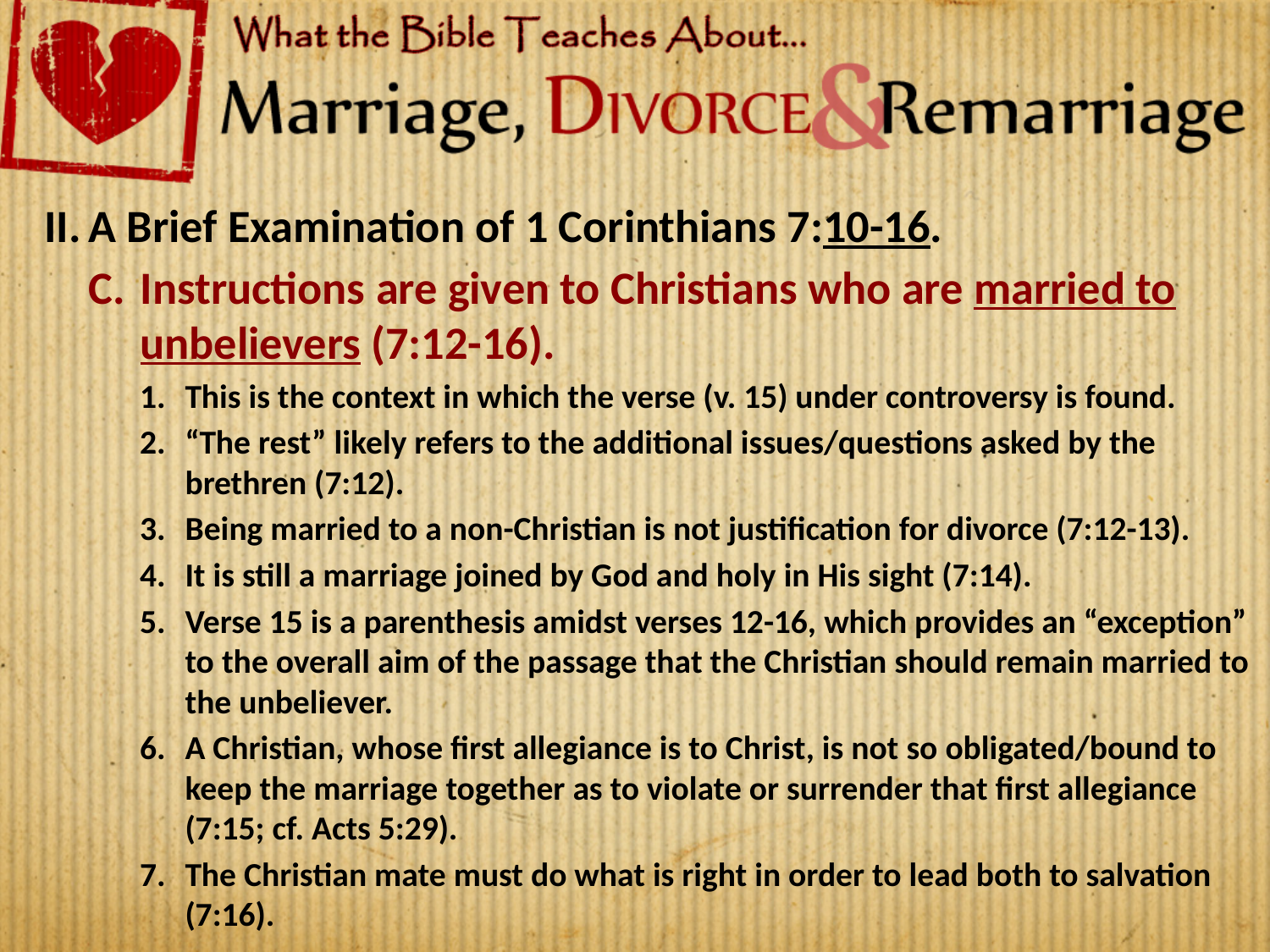

A Brief Examination of 1 Corinthians 7:10-16.
Instructions are given to Christians who are married to unbelievers (7:12-16).
This is the context in which the verse (v. 15) under controversy is found.
“The rest” likely refers to the additional issues/questions asked by the brethren (7:12).
Being married to a non-Christian is not justification for divorce (7:12-13).
It is still a marriage joined by God and holy in His sight (7:14).
Verse 15 is a parenthesis amidst verses 12-16, which provides an “exception” to the overall aim of the passage that the Christian should remain married to the unbeliever.
A Christian, whose first allegiance is to Christ, is not so obligated/bound to keep the marriage together as to violate or surrender that first allegiance (7:15; cf. Acts 5:29).
The Christian mate must do what is right in order to lead both to salvation (7:16).